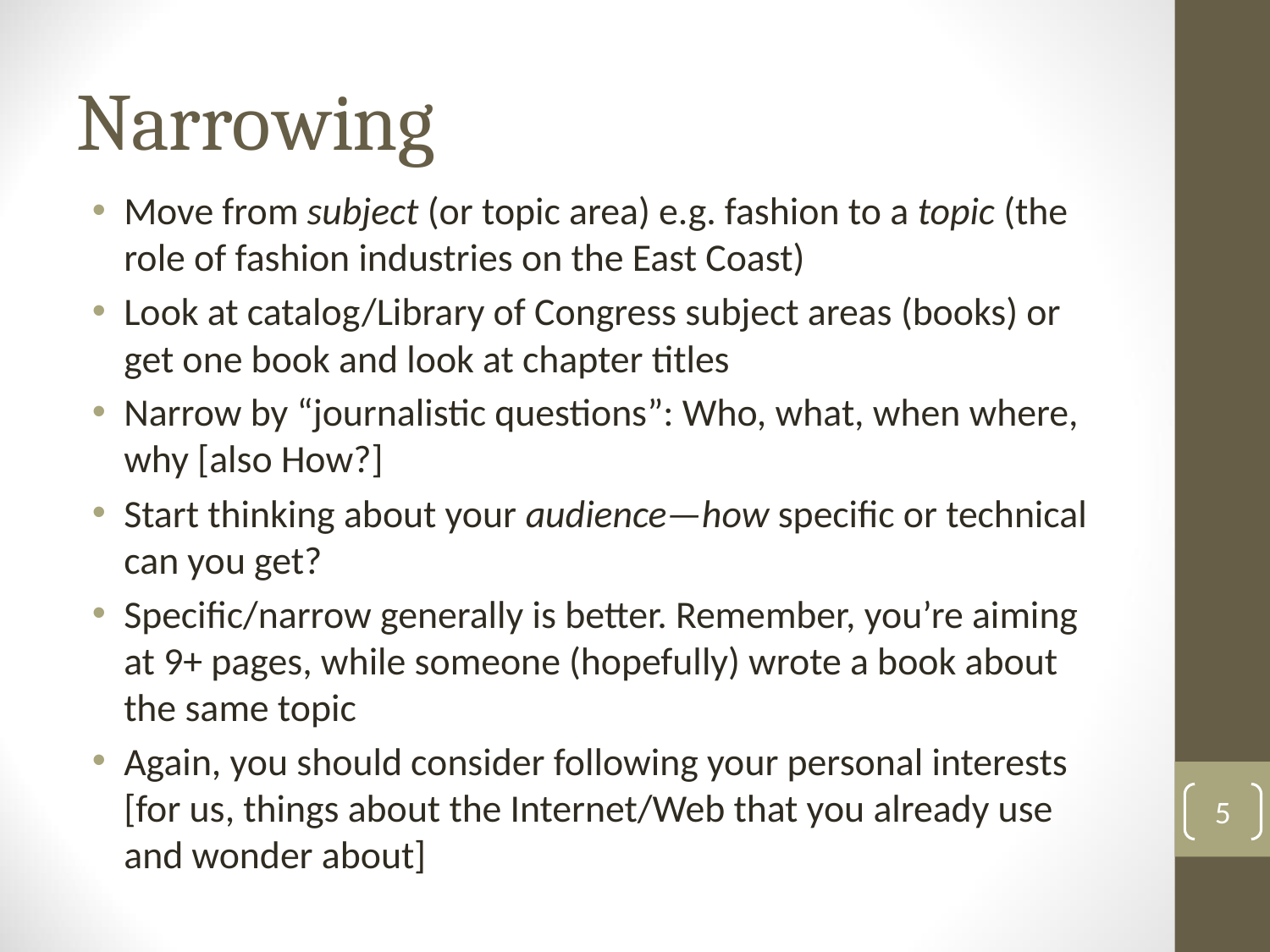

# Narrowing
Move from subject (or topic area) e.g. fashion to a topic (the role of fashion industries on the East Coast)
Look at catalog/Library of Congress subject areas (books) or get one book and look at chapter titles
Narrow by “journalistic questions”: Who, what, when where, why [also How?]
Start thinking about your audience—how specific or technical can you get?
Specific/narrow generally is better. Remember, you’re aiming at 9+ pages, while someone (hopefully) wrote a book about the same topic
Again, you should consider following your personal interests [for us, things about the Internet/Web that you already use and wonder about]

5